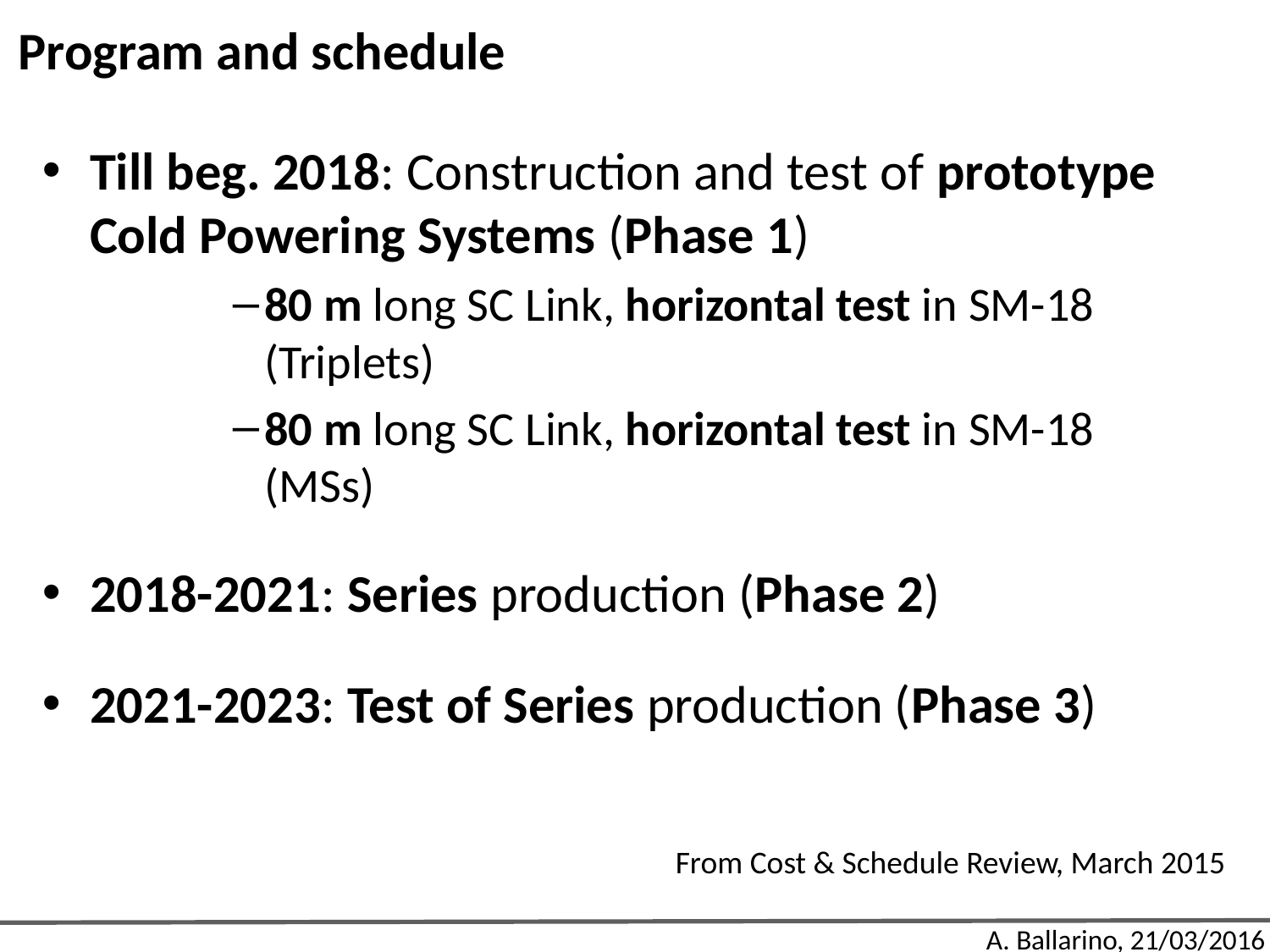

Program and schedule
Till beg. 2018: Construction and test of prototype Cold Powering Systems (Phase 1)
80 m long SC Link, horizontal test in SM-18 (Triplets)
80 m long SC Link, horizontal test in SM-18 (MSs)

2018-2021: Series production (Phase 2)

2021-2023: Test of Series production (Phase 3)
From Cost & Schedule Review, March 2015
A. Ballarino, 21/03/2016